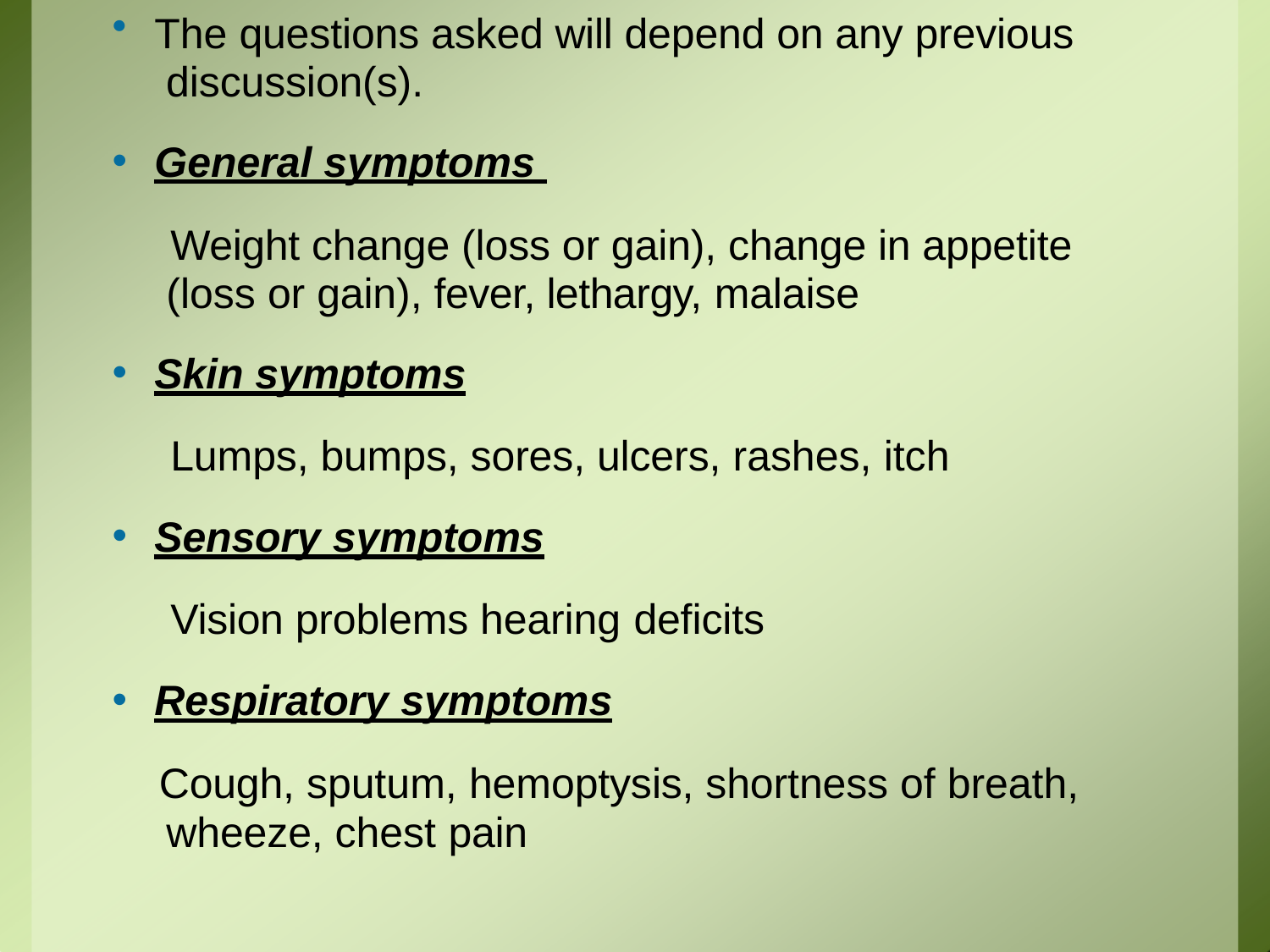

The questions asked will depend on any previous  discussion(s).
General symptoms
Weight change (loss or gain), change in appetite  (loss or gain), fever, lethargy, malaise
Skin symptoms
Lumps, bumps, sores, ulcers, rashes, itch
Sensory symptoms
Vision problems hearing deficits
Respiratory symptoms
Cough, sputum, hemoptysis, shortness of breath,  wheeze, chest pain